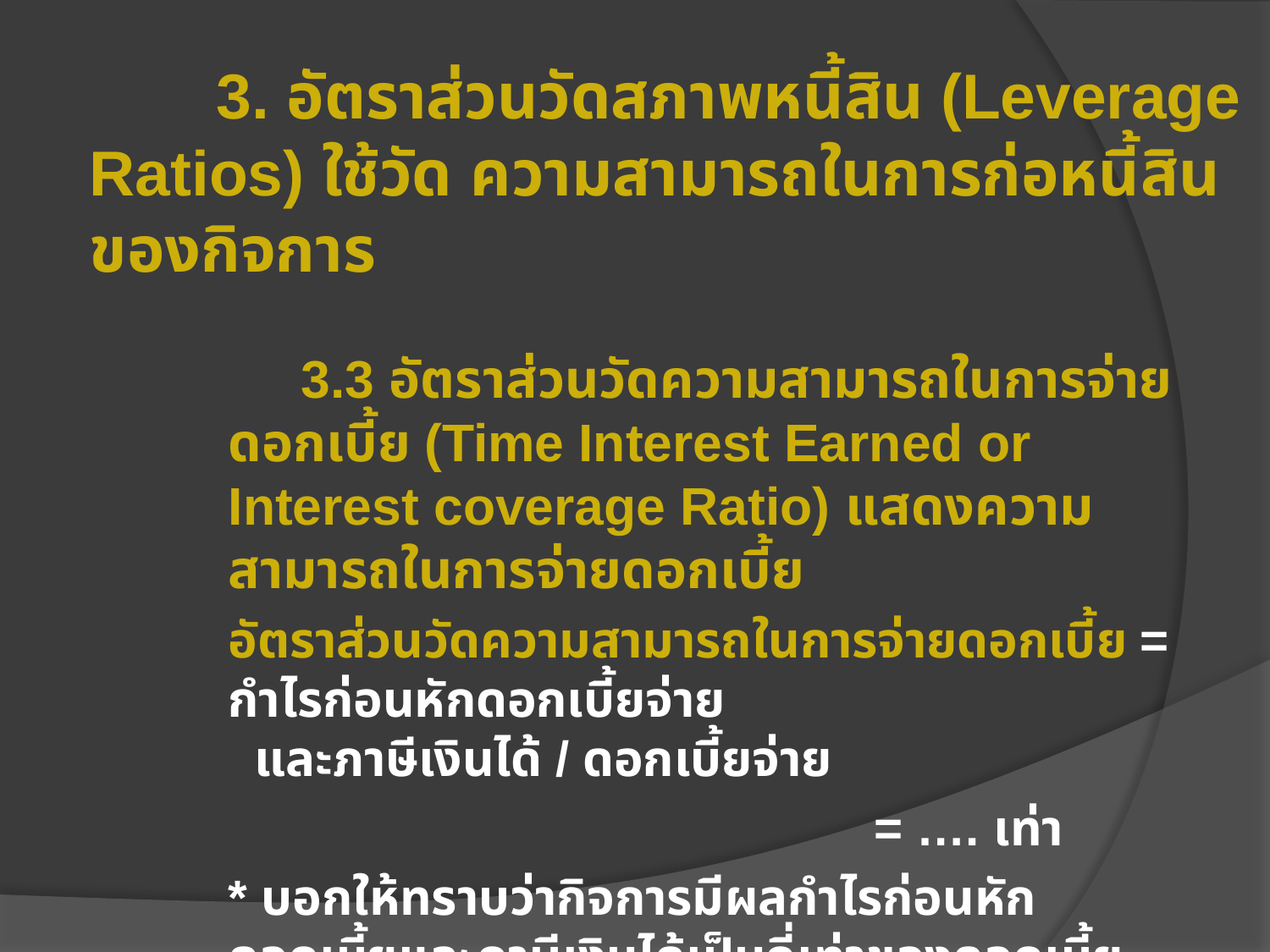

# 3. อัตราส่วนวัดสภาพหนี้สิน (Leverage Ratios) ใช้วัด	ความสามารถในการก่อหนี้สินของกิจการ
     3.3 อัตราส่วนวัดความสามารถในการจ่ายดอกเบี้ย (Time Interest Earned or Interest coverage Ratio) แสดงความสามารถในการจ่ายดอกเบี้ย
อัตราส่วนวัดความสามารถในการจ่ายดอกเบี้ย = กำไรก่อนหักดอกเบี้ยจ่าย				        และภาษีเงินได้ / ดอกเบี้ยจ่าย
				          = …. เท่า
* บอกให้ทราบว่ากิจการมีผลกำไรก่อนหักดอกเบี้ยและภาษีเงินได้เป็นกี่เท่าของดอกเบี้ยจ่าย